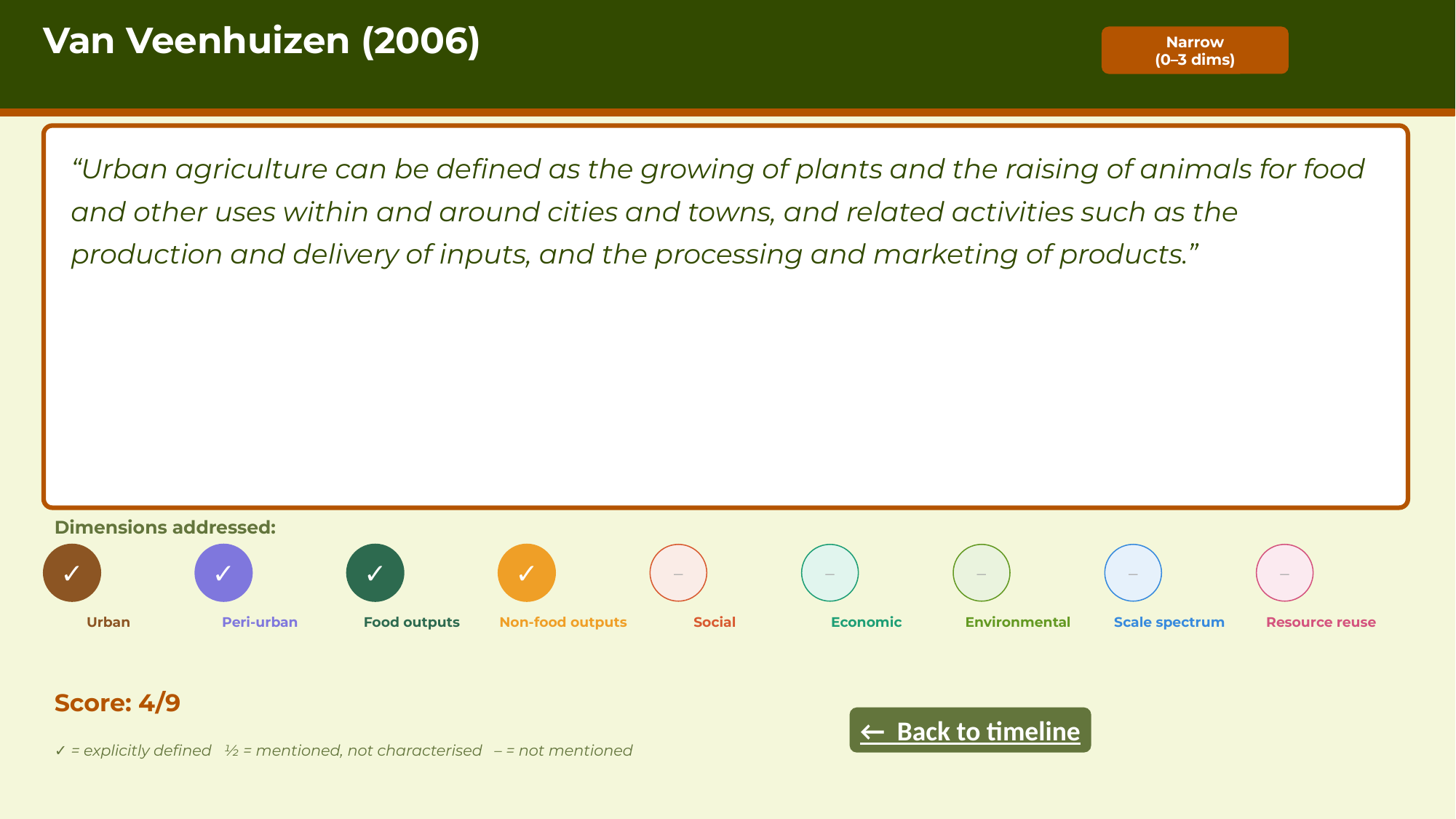

Van Veenhuizen (2006)
Narrow
(0–3 dims)

“Urban agriculture can be defined as the growing of plants and the raising of animals for food and other uses within and around cities and towns, and related activities such as the production and delivery of inputs, and the processing and marketing of products.”
Dimensions addressed:

✓

✓

✓

✓

–

–

–

–

–
Urban
Peri-urban
Food outputs
Non-food outputs
Social
Economic
Environmental
Scale spectrum
Resource reuse
Score: 4/9

←  Back to timeline
✓ = explicitly defined   ½ = mentioned, not characterised   – = not mentioned